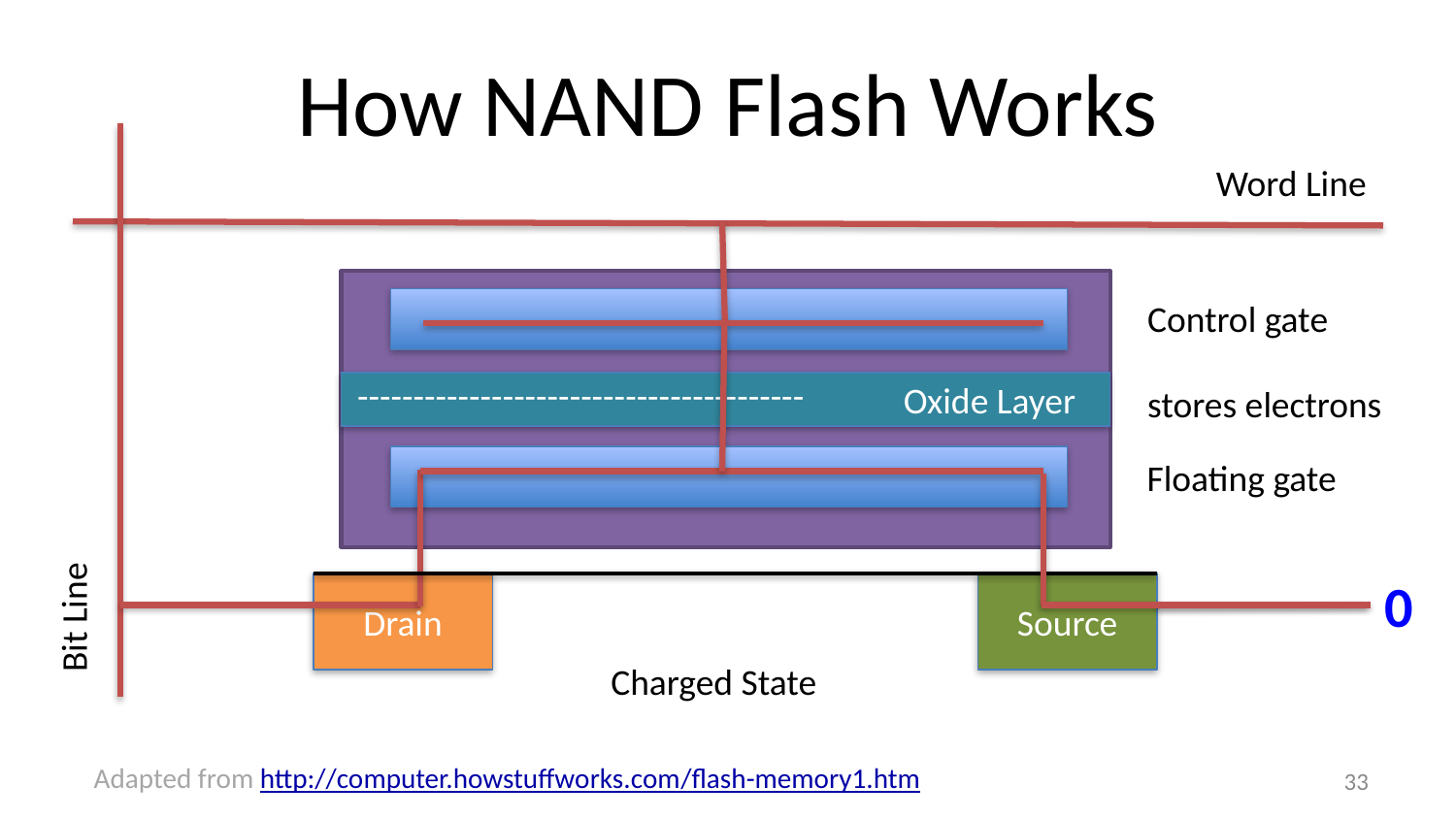

# How NAND Flash Works
Word Line

Control gate
----------------------------------------
                                                                 Oxide Layer
stores electrons

Floating gate
0
Drain
Source
Bit Line
Charged State
Adapted from http://computer.howstuffworks.com/flash-memory1.htm
33